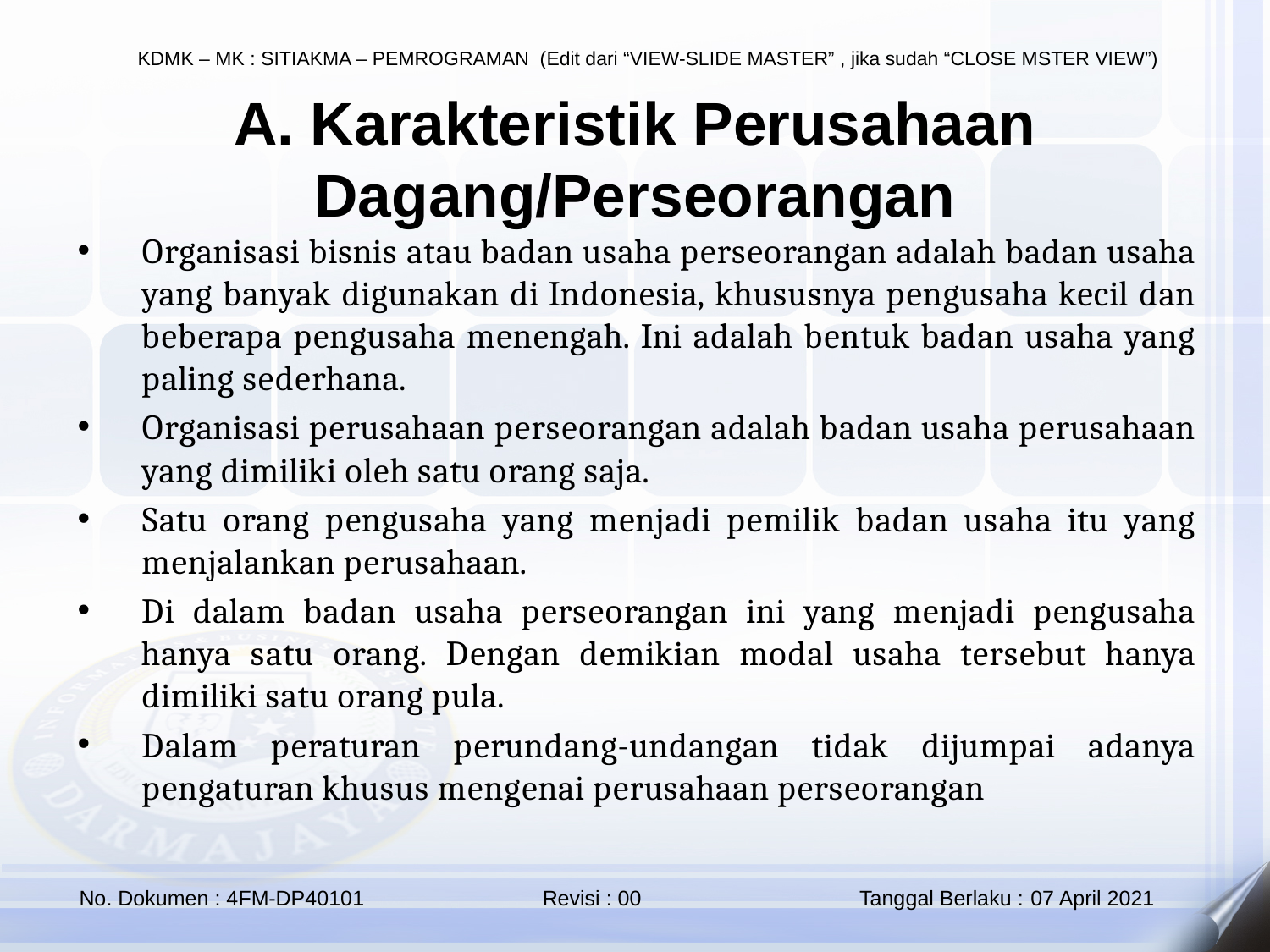

A. Karakteristik Perusahaan Dagang/Perseorangan
Organisasi bisnis atau badan usaha perseorangan adalah badan usaha yang banyak digunakan di Indonesia, khususnya pengusaha kecil dan beberapa pengusaha menengah. Ini adalah bentuk badan usaha yang paling sederhana.
Organisasi perusahaan perseorangan adalah badan usaha perusahaan yang dimiliki oleh satu orang saja.
Satu orang pengusaha yang menjadi pemilik badan usaha itu yang menjalankan perusahaan.
Di dalam badan usaha perseorangan ini yang menjadi pengusaha hanya satu orang. Dengan demikian modal usaha tersebut hanya dimiliki satu orang pula.
Dalam peraturan perundang-undangan tidak dijumpai adanya pengaturan khusus mengenai perusahaan perseorangan